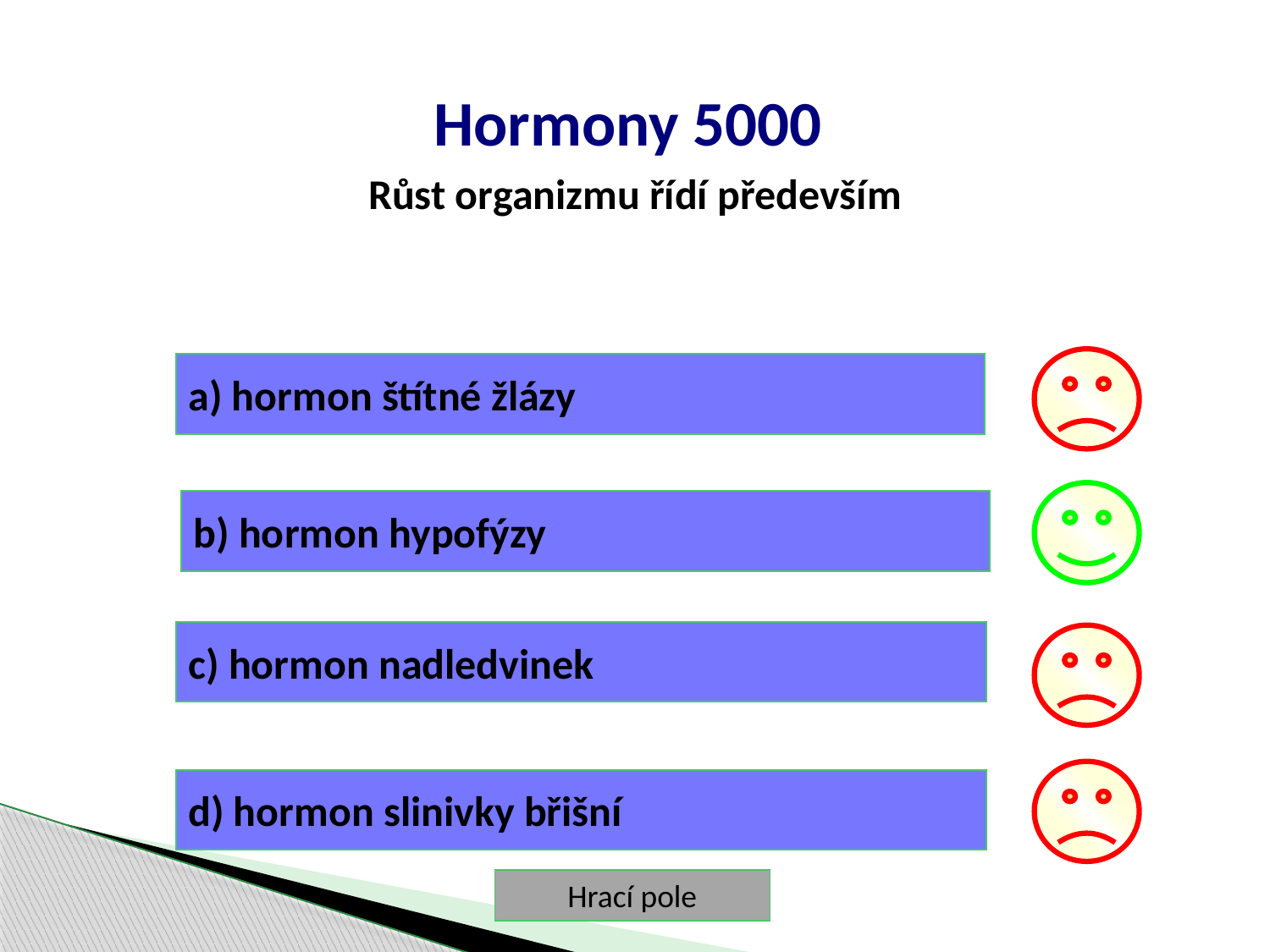

Hormony 5000
Růst organizmu řídí především

a) hormon štítné žlázy

b) hormon hypofýzy
c) hormon nadledvinek

d) hormon slinivky břišní
Hrací pole